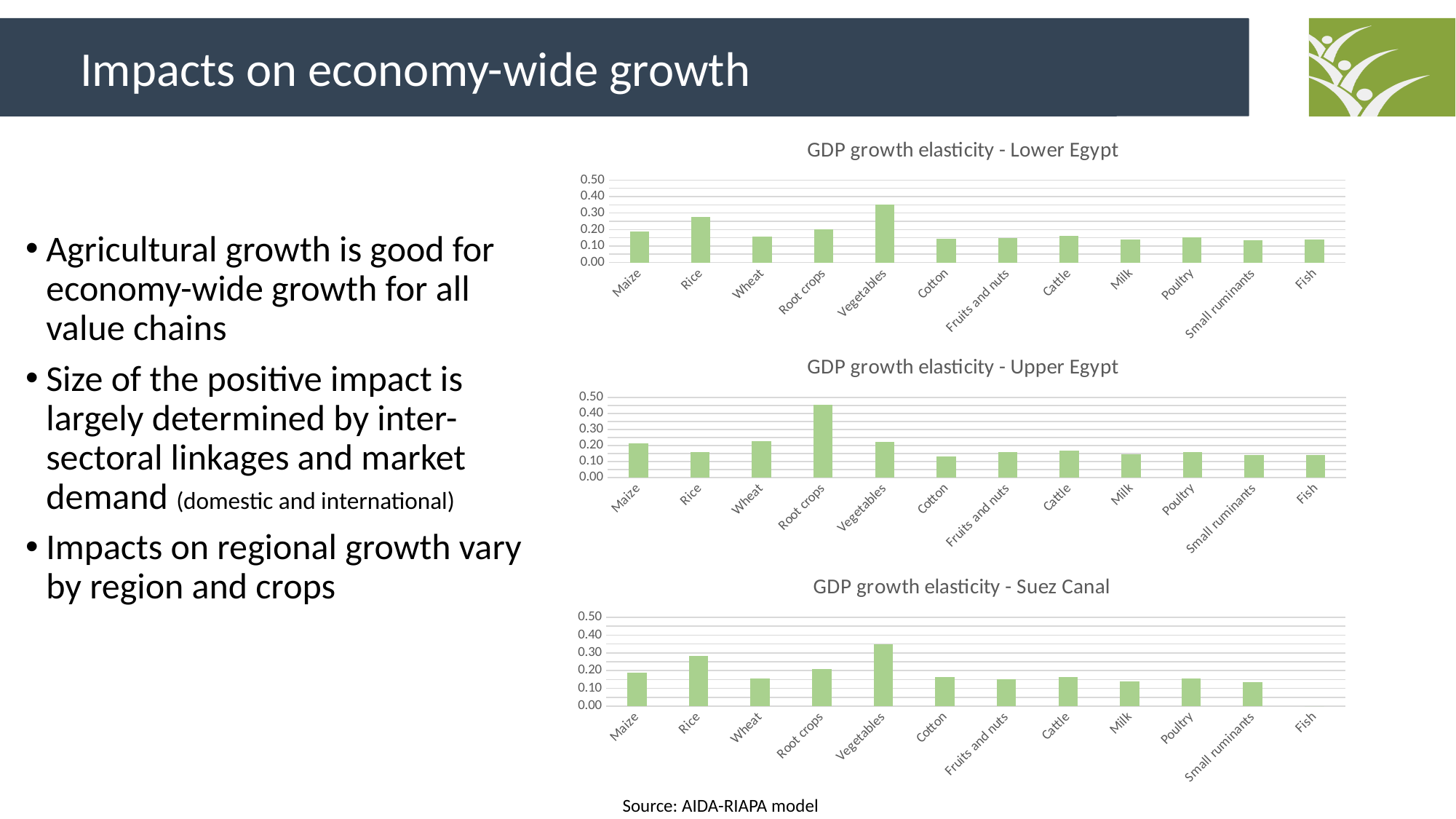

Impacts on economy-wide growth

### Chart: GDP growth elasticity - Lower Egypt

| Category | Lower Egypt |
|---|---|
| Maize | 0.188 |
| Rice | 0.275 |
| Wheat | 0.157 |
| Root crops | 0.202 |
| Vegetables | 0.35 |
| Cotton | 0.143 |
| Fruits and nuts | 0.148 |
| Cattle | 0.162 |
| Milk | 0.138 |
| Poultry | 0.154 |
| Small ruminants | 0.135 |
| Fish | 0.139 |
Agricultural growth is good for economy-wide growth for all value chains
Size of the positive impact is largely determined by inter-sectoral linkages and market demand (domestic and international)
Impacts on regional growth vary by region and crops

### Chart: GDP growth elasticity - Upper Egypt

| Category | Upper Egypt |
|---|---|
| Maize | 0.213 |
| Rice | 0.159 |
| Wheat | 0.228 |
| Root crops | 0.454 |
| Vegetables | 0.223 |
| Cotton | 0.131 |
| Fruits and nuts | 0.157 |
| Cattle | 0.168 |
| Milk | 0.145 |
| Poultry | 0.159 |
| Small ruminants | 0.141 |
| Fish | 0.14 |

### Chart: GDP growth elasticity - Suez Canal

| Category | Suez |
|---|---|
| Maize | 0.19 |
| Rice | 0.283 |
| Wheat | 0.156 |
| Root crops | 0.208 |
| Vegetables | 0.349 |
| Cotton | 0.162 |
| Fruits and nuts | 0.152 |
| Cattle | 0.162 |
| Milk | 0.138 |
| Poultry | 0.155 |
| Small ruminants | 0.136 |
| Fish | 0.0 |
Source: AIDA-RIAPA model